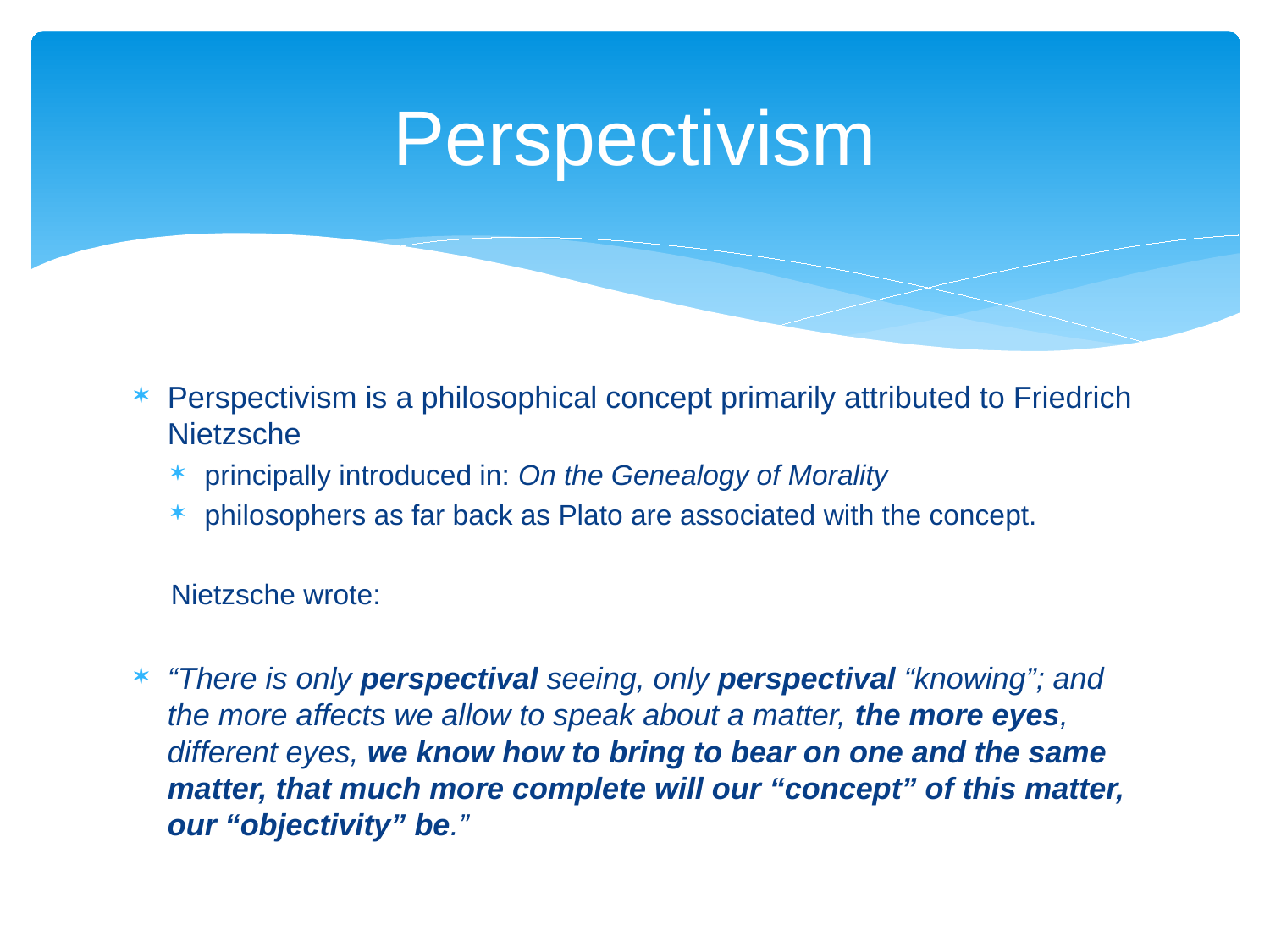

# Perspectivism
Perspectivism is a philosophical concept primarily attributed to Friedrich Nietzsche
principally introduced in: On the Genealogy of Morality
philosophers as far back as Plato are associated with the concept.

Nietzsche wrote:

“There is only perspectival seeing, only perspectival “knowing”; and the more affects we allow to speak about a matter, the more eyes, different eyes, we know how to bring to bear on one and the same matter, that much more complete will our “concept” of this matter, our “objectivity” be.”